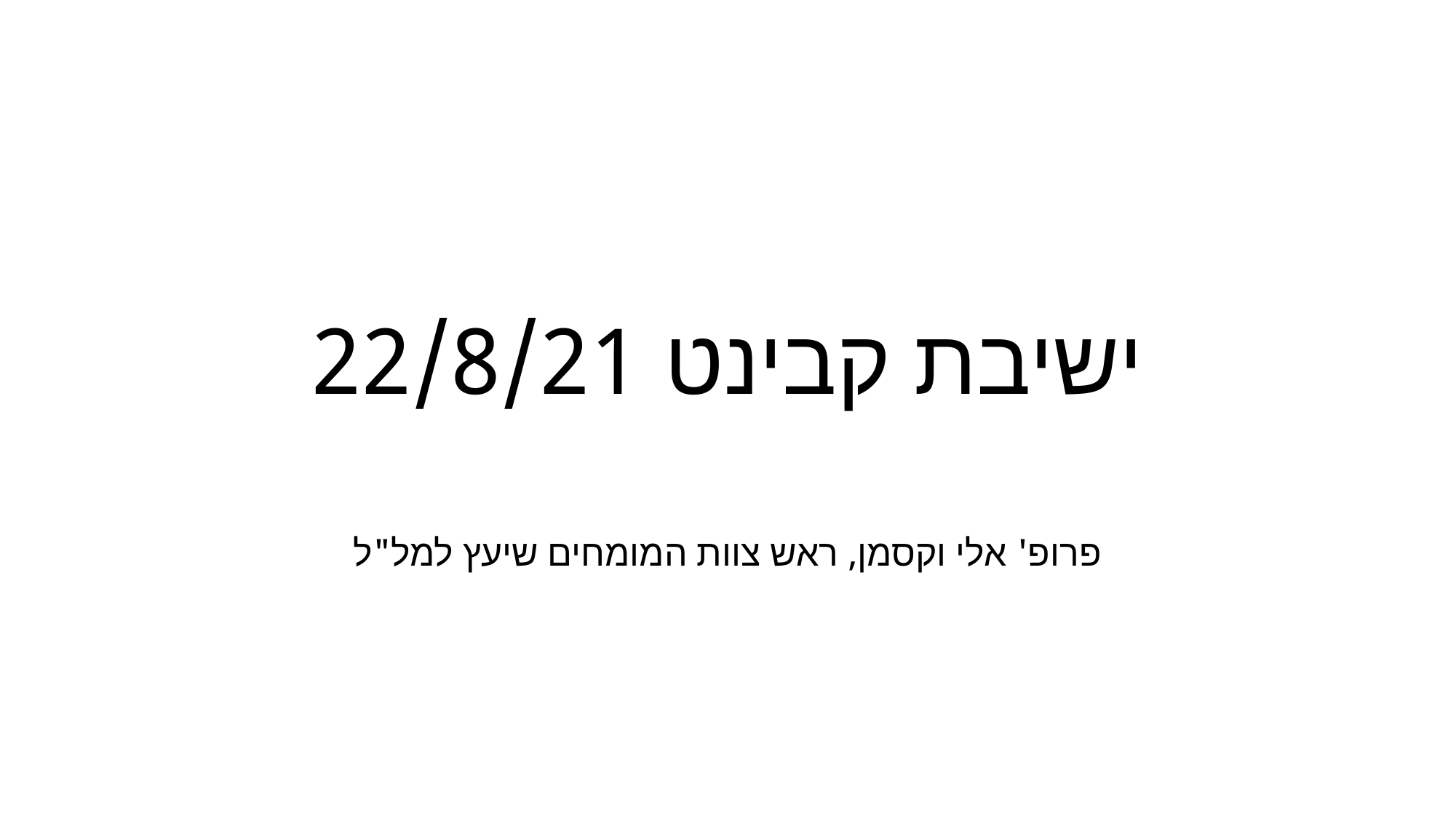

# ישיבת קבינט 22/8/21
פרופ' אלי וקסמן, ראש צוות המומחים שיעץ למל"ל